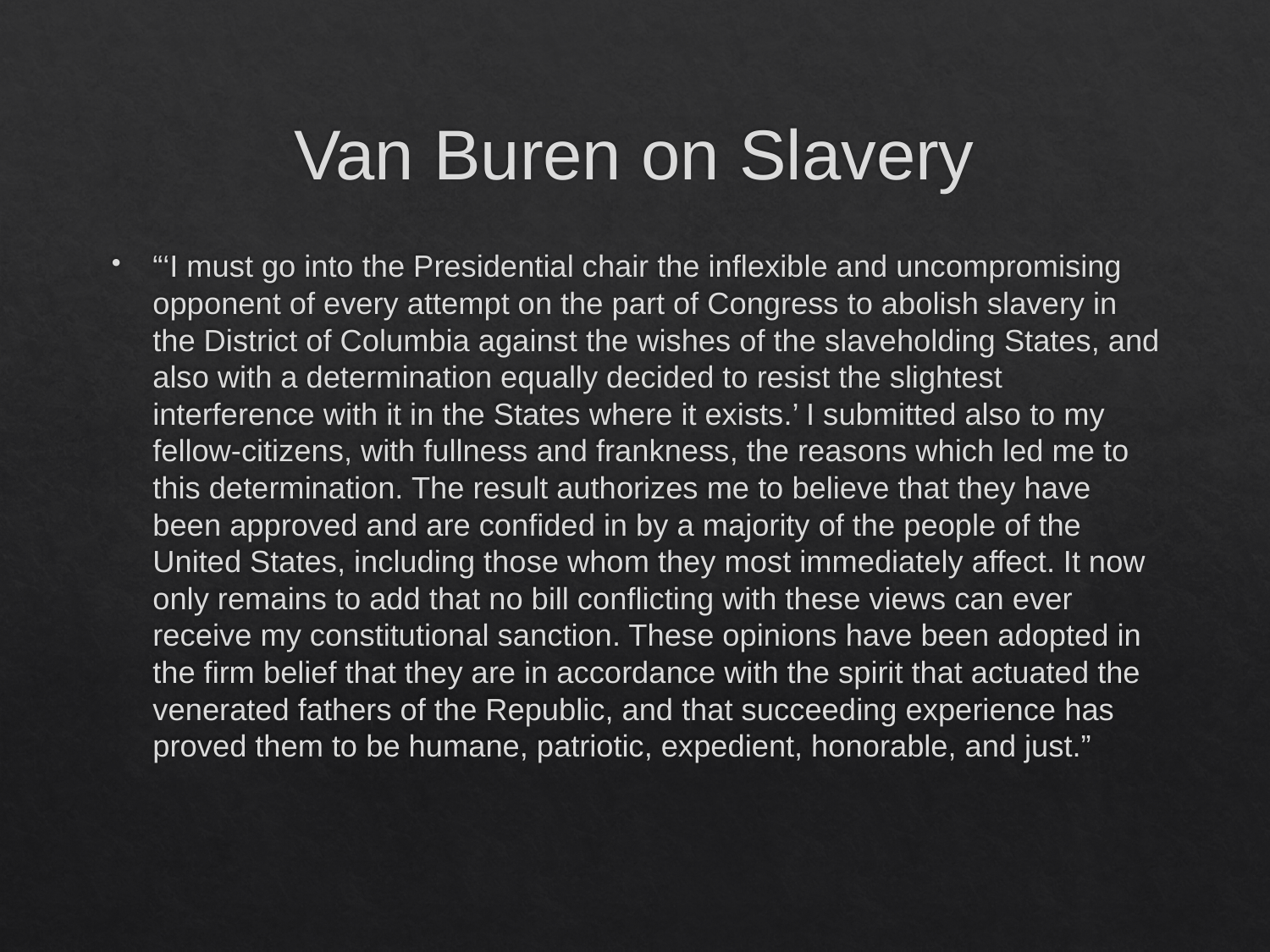

# Van Buren on Slavery
“‘I must go into the Presidential chair the inflexible and uncompromising opponent of every attempt on the part of Congress to abolish slavery in the District of Columbia against the wishes of the slaveholding States, and also with a determination equally decided to resist the slightest interference with it in the States where it exists.’ I submitted also to my fellow-citizens, with fullness and frankness, the reasons which led me to this determination. The result authorizes me to believe that they have been approved and are confided in by a majority of the people of the United States, including those whom they most immediately affect. It now only remains to add that no bill conflicting with these views can ever receive my constitutional sanction. These opinions have been adopted in the firm belief that they are in accordance with the spirit that actuated the venerated fathers of the Republic, and that succeeding experience has proved them to be humane, patriotic, expedient, honorable, and just.”